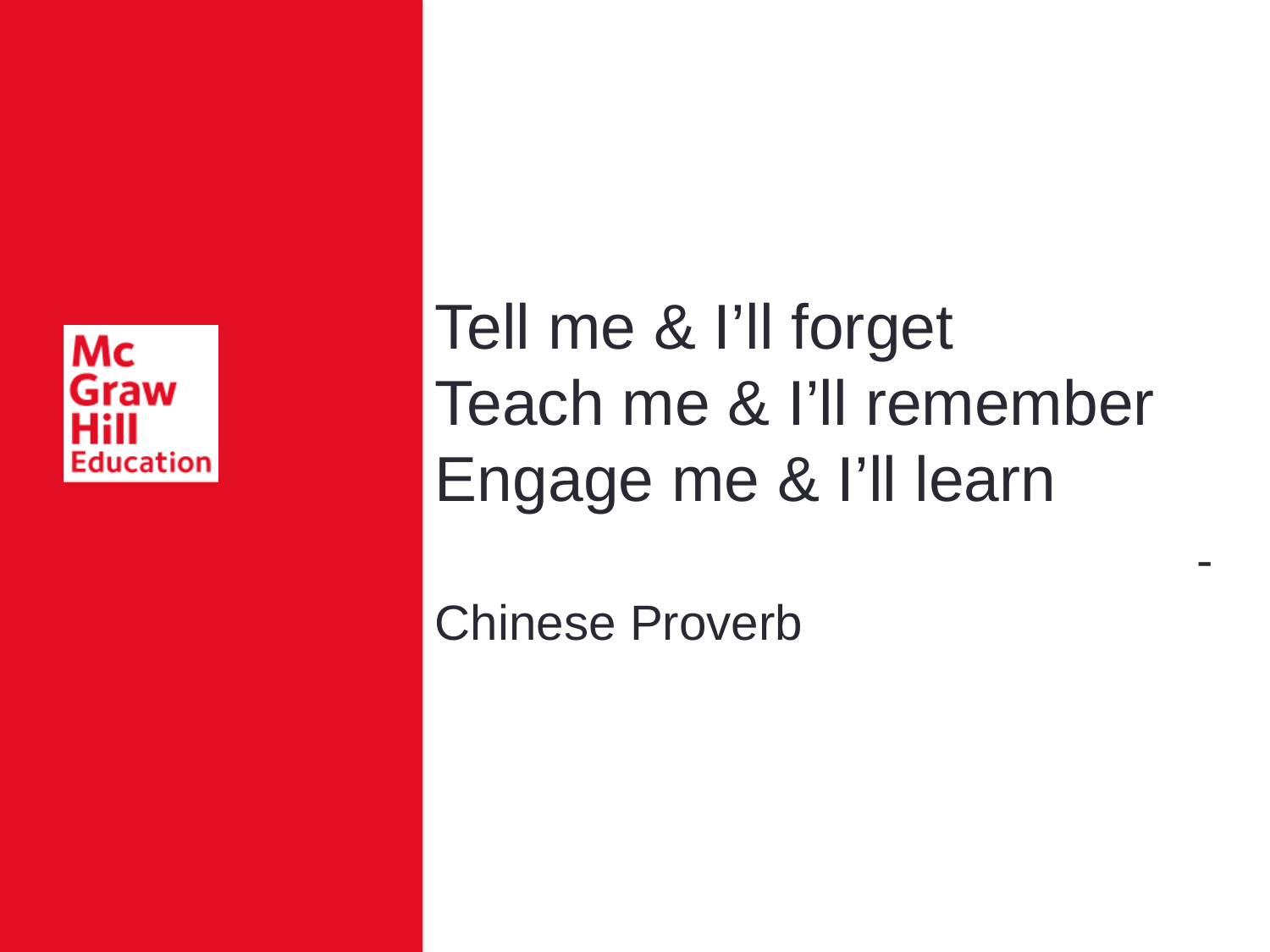

Tell me & I’ll forget
Teach me & I’ll remember
Engage me & I’ll learn
						- Chinese Proverb